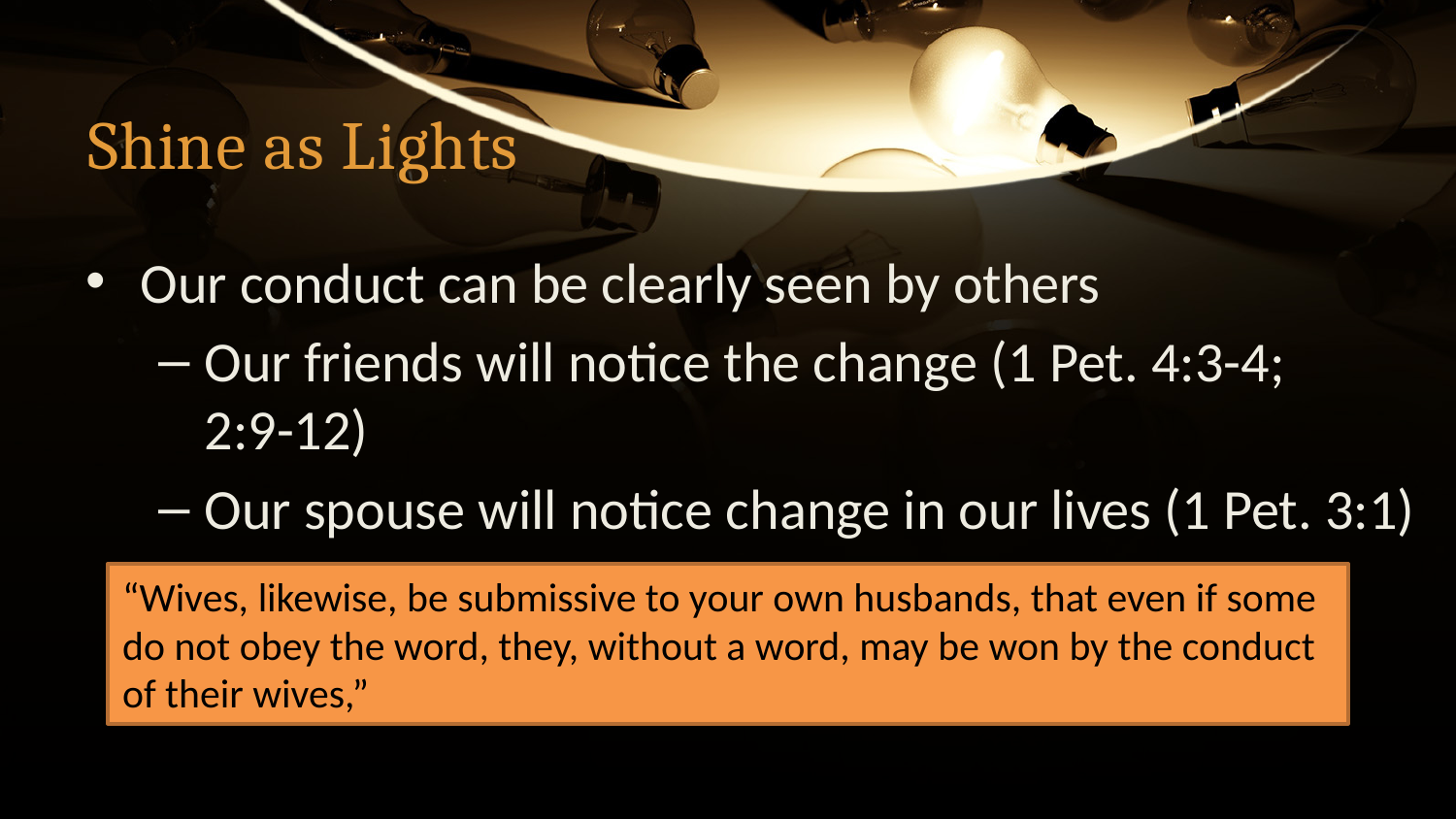

# Shine as Lights
Our conduct can be clearly seen by others
Our friends will notice the change (1 Pet. 4:3-4;
2:9-12)
Our spouse will notice change in our lives (1 Pet. 3:1)
“Wives, likewise, be submissive to your own husbands, that even if some do not obey the word, they, without a word, may be won by the conduct of their wives,”